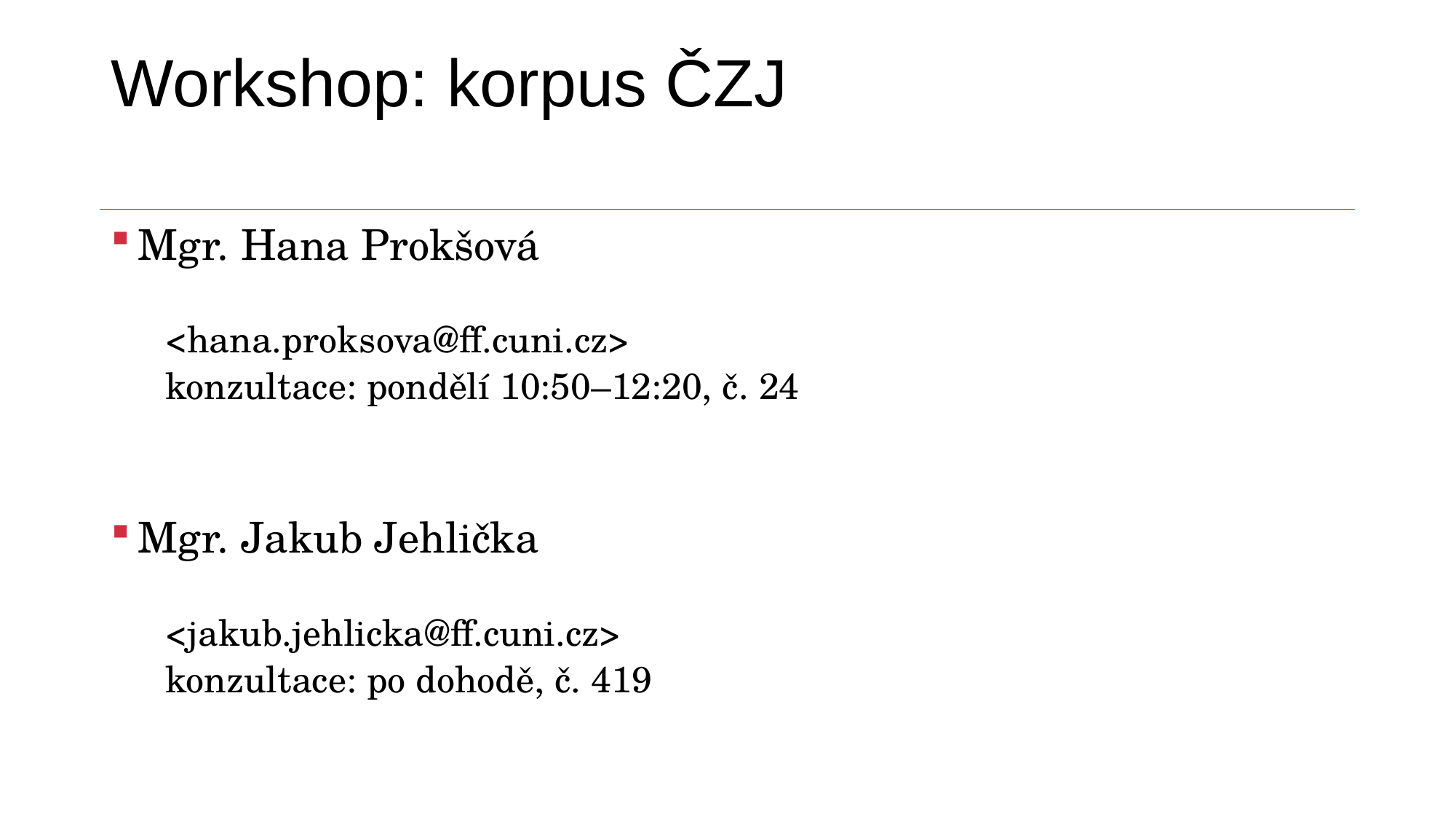

# Workshop: korpus ČZJ
Mgr. Hana Prokšová

<hana.proksova@ff.cuni.cz>
konzultace: pondělí 10:50–12:20, č. 24

Mgr. Jakub Jehlička

<jakub.jehlicka@ff.cuni.cz>
konzultace: po dohodě, č. 419